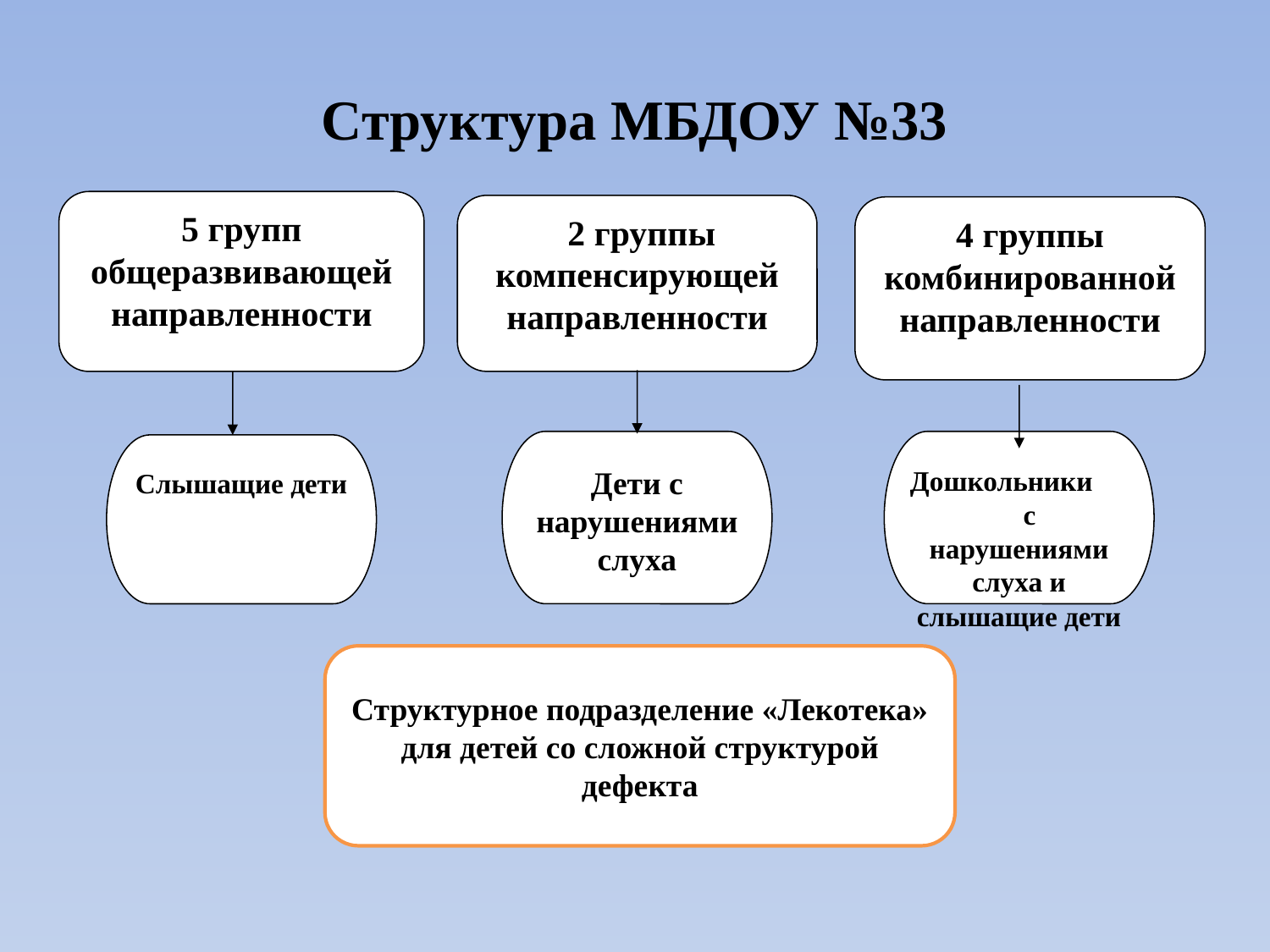

# Структура МБДОУ №33

5 групп общеразвивающей направленности
 2 группы компенсирующей направленности

4 группы комбинированной направленности

Дети с нарушениями слуха

Дошкольники         с нарушениями слуха и слышащие дети
Слышащие дети

Структурное подразделение «Лекотека» для детей со сложной структурой дефекта